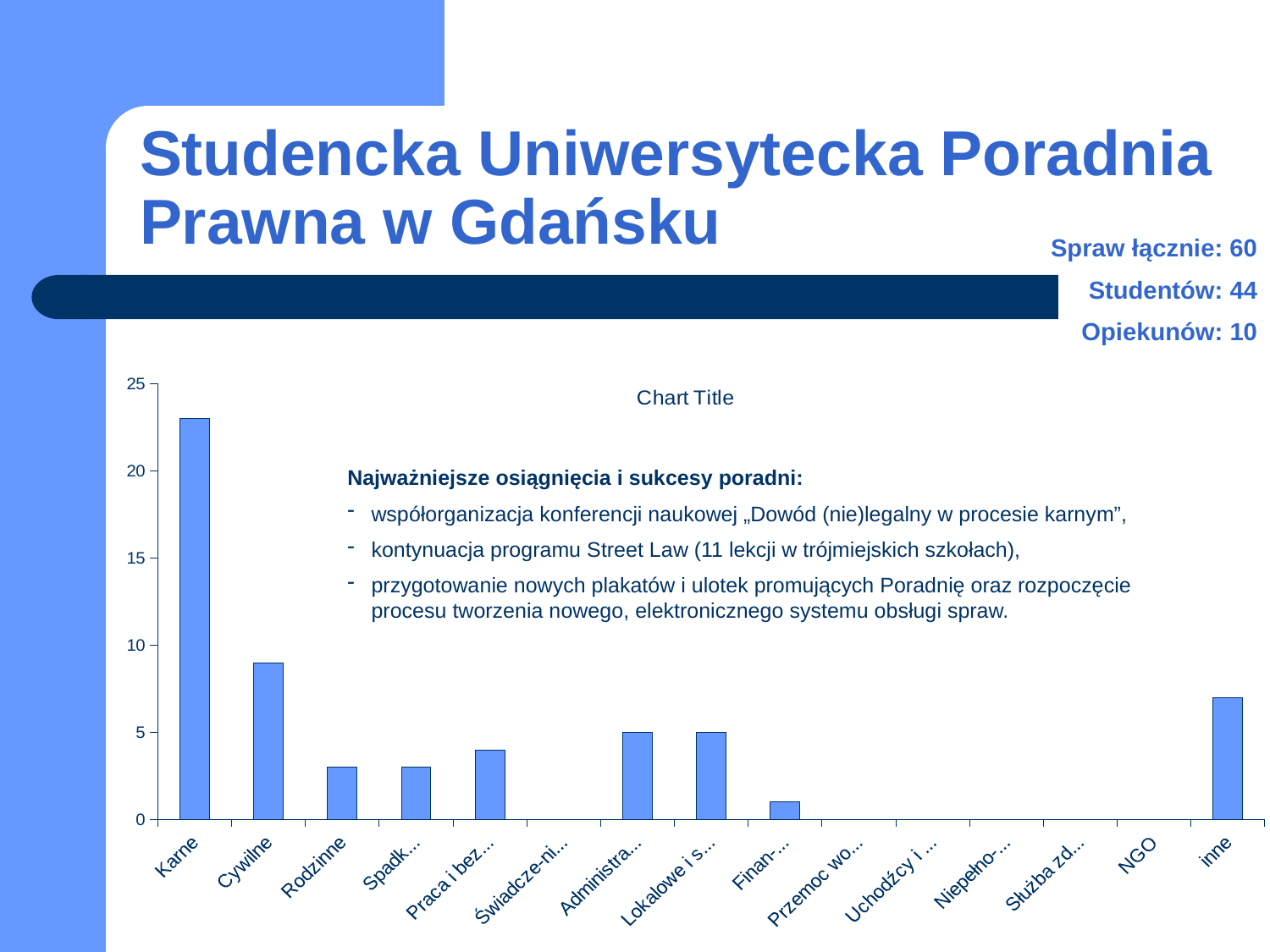

# Studencka Uniwersytecka Poradnia Prawna w Gdańsku
Spraw łącznie: 60
Studentów: 44
Opiekunów: 10

### Chart:

| Category |  |
|---|---|
| Karne | 23.0 |
| Cywilne | 9.0 |
| Rodzinne | 3.0 |
| Spadko-we | 3.0 |
| Praca i bezro-bocie | 4.0 |
| Świadcze-nia społeczne | 0.0 |
| Administra-cyjne | 5.0 |
| Lokalowe i spół-dzielcze | 5.0 |
| Finan-sowe | 1.0 |
| Przemoc wobec kobiet | 0.0 |
| Uchodźcy i cudzo-ziemcy | 0.0 |
| Niepełno-sprawni | 0.0 |
| Służba zdrowia | 0.0 |
| NGO | 0.0 |
| inne | 7.0 |
Najważniejsze osiągnięcia i sukcesy poradni:
współorganizacja konferencji naukowej „Dowód (nie)legalny w procesie karnym”,
kontynuacja programu Street Law (11 lekcji w trójmiejskich szkołach),
przygotowanie nowych plakatów i ulotek promujących Poradnię oraz rozpoczęcie procesu tworzenia nowego, elektronicznego systemu obsługi spraw.